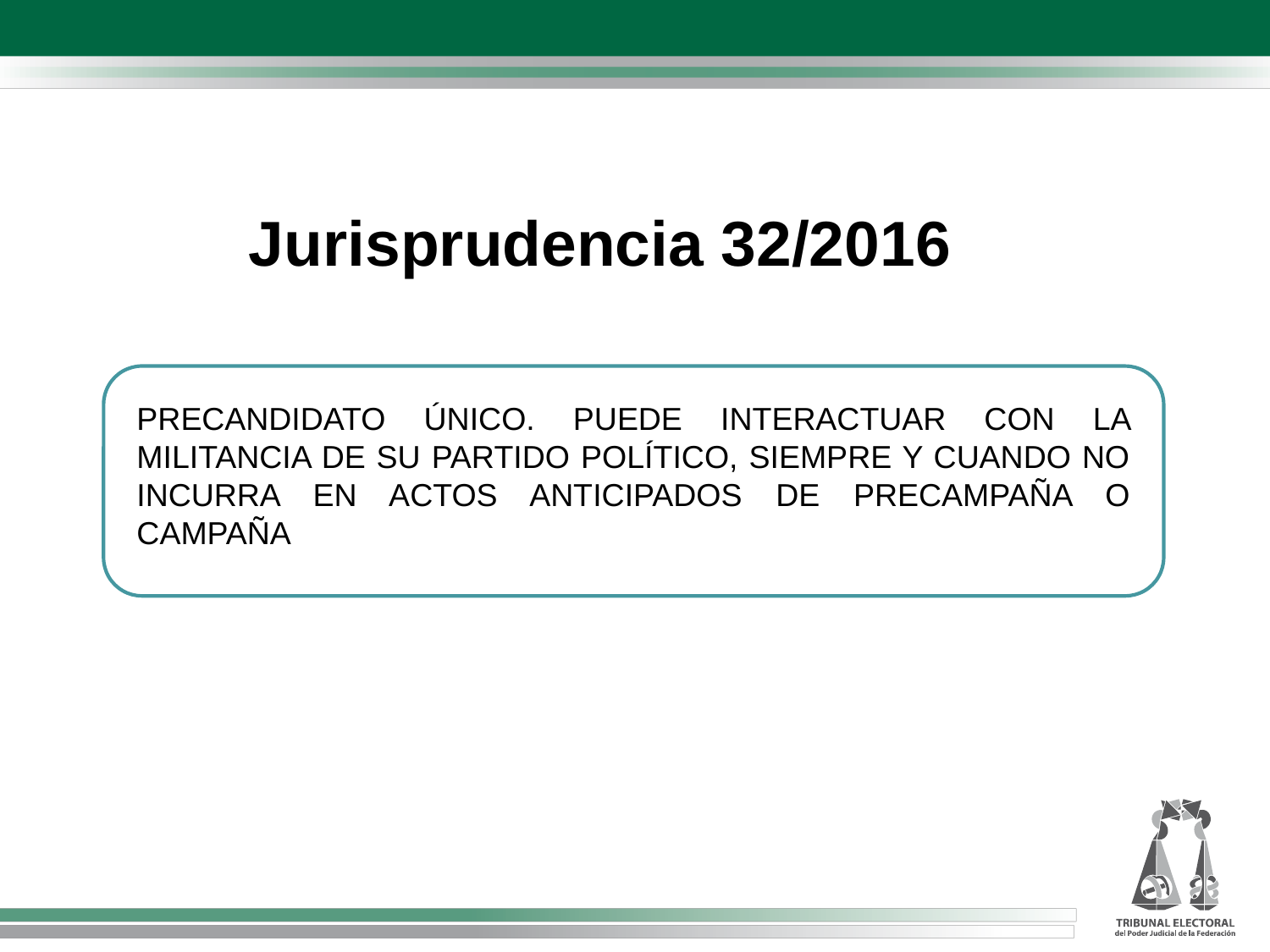

Jurisprudencia 32/2016

PRECANDIDATO ÚNICO. PUEDE INTERACTUAR CON LA MILITANCIA DE SU PARTIDO POLÍTICO, SIEMPRE Y CUANDO NO INCURRA EN ACTOS ANTICIPADOS DE PRECAMPAÑA O CAMPAÑA